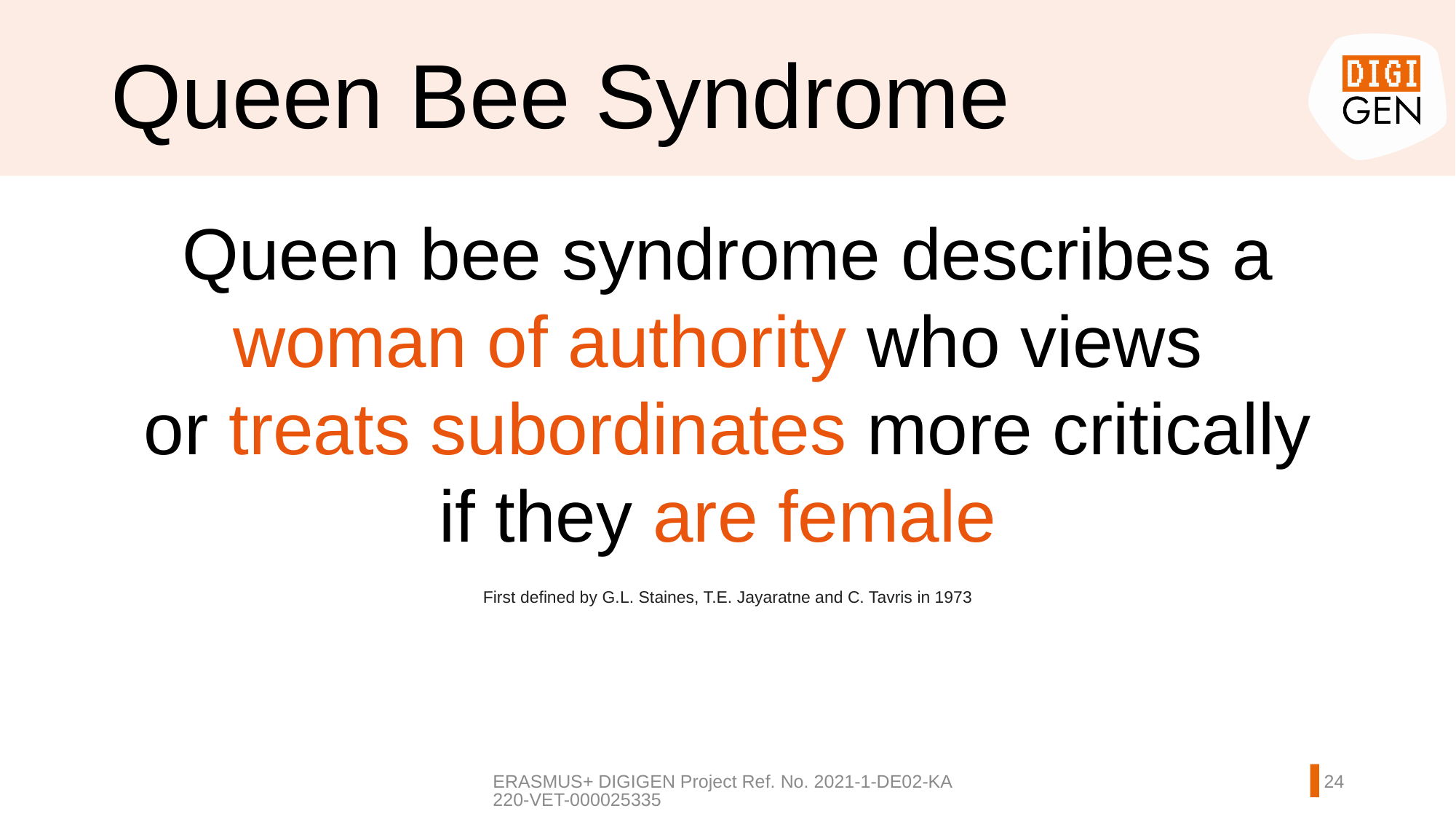

# Queen Bee Syndrome
Queen bee syndrome describes a woman of authority who views
or treats subordinates more critically if they are female
First defined by G.L. Staines, T.E. Jayaratne and C. Tavris in 1973
24
ERASMUS+ DIGIGEN
Project Ref. No. 2021-1-DE02-KA220-VET-000025335